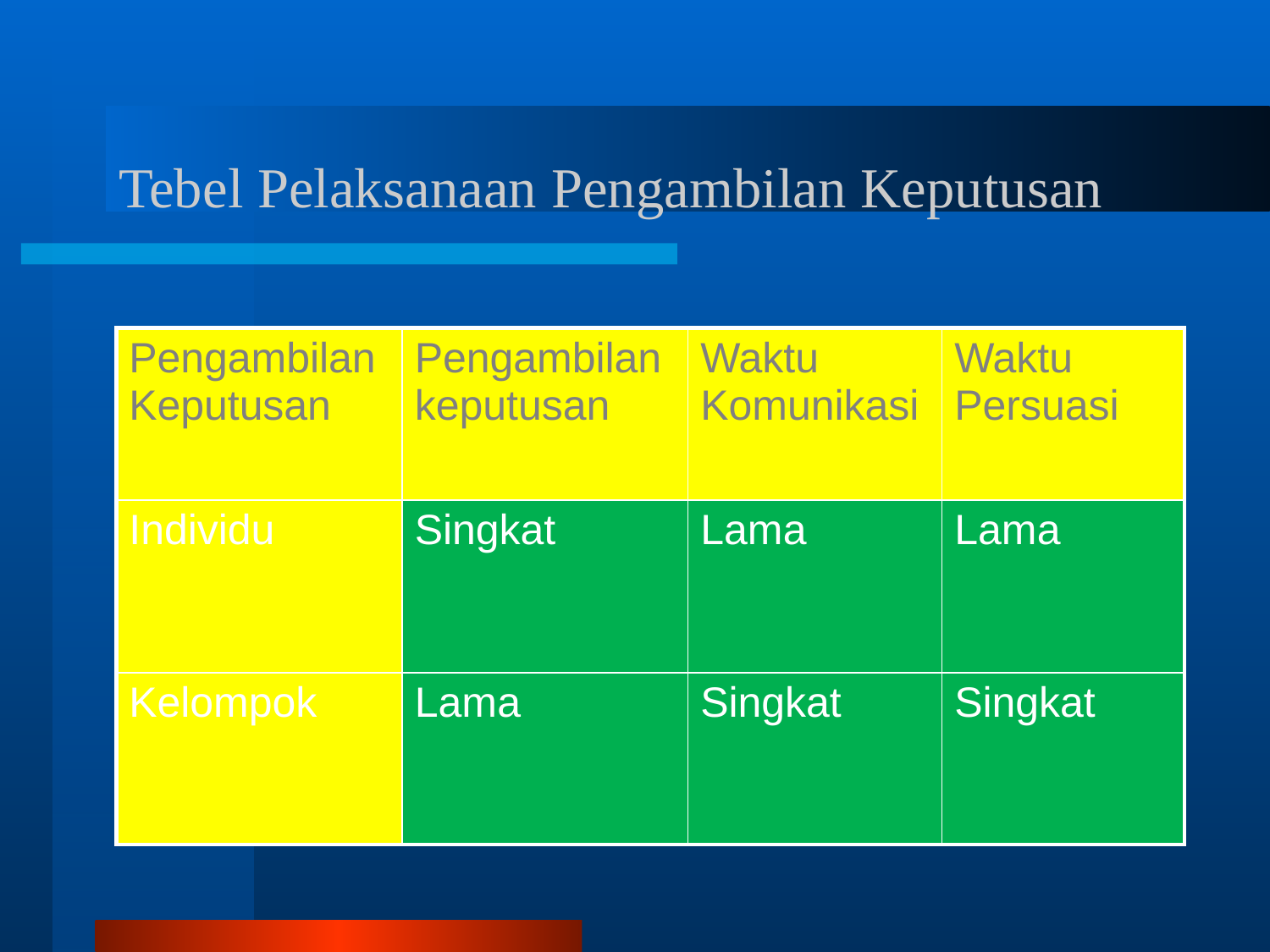

# Tebel Pelaksanaan Pengambilan Keputusan
| Pengambilan Keputusan | Pengambilan keputusan | Waktu Komunikasi | Waktu Persuasi |
| --- | --- | --- | --- |
| Individu | Singkat | Lama | Lama |
| Kelompok | Lama | Singkat | Singkat |